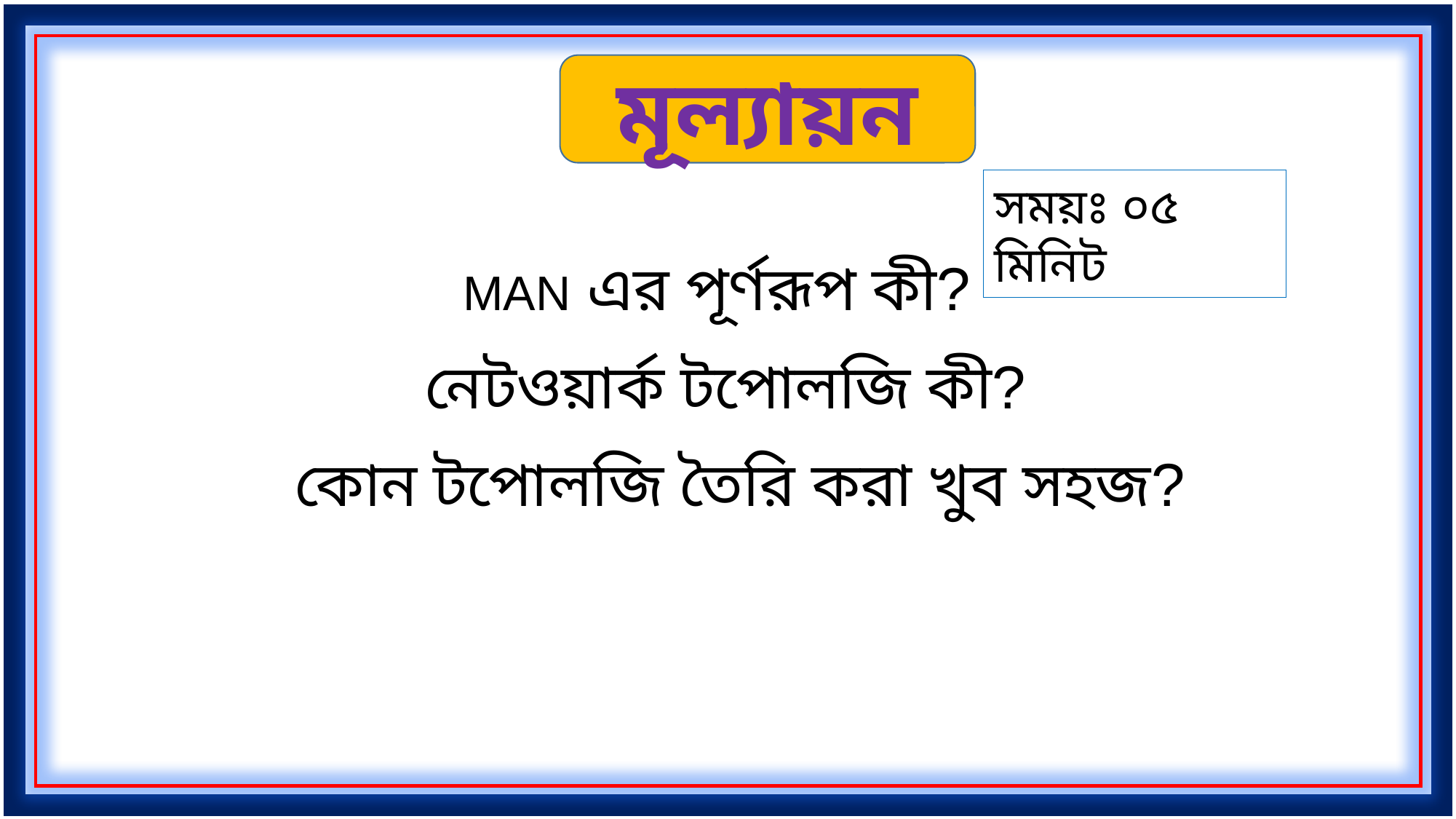

মূল্যায়ন
সময়ঃ ০৫ মিনিট
MAN এর পূর্ণরূপ কী?
নেটওয়ার্ক টপোলজি কী?
কোন টপোলজি তৈরি করা খুব সহজ?